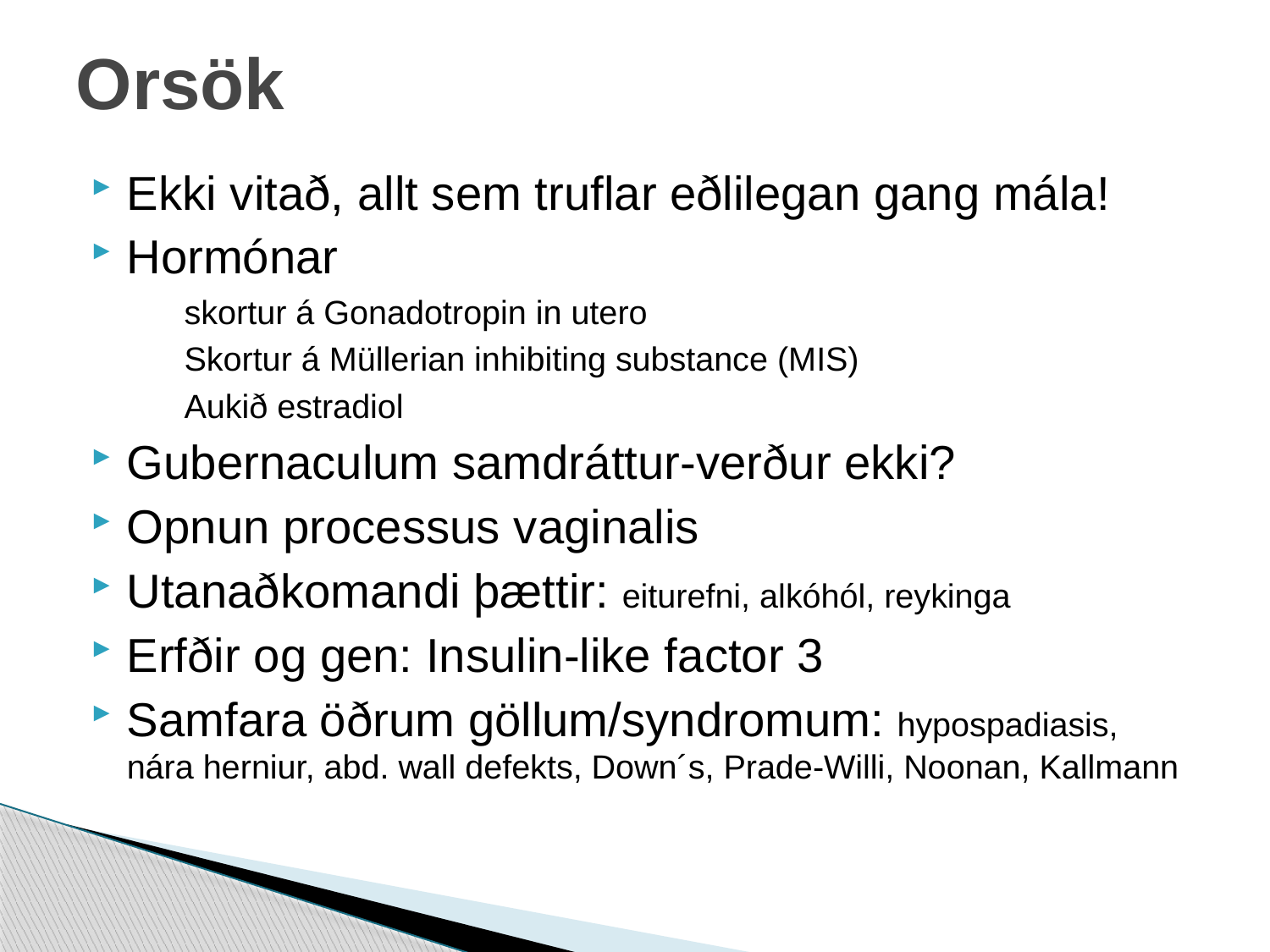

# Orsök
Ekki vitað, allt sem truflar eðlilegan gang mála!
Hormónar
          skortur á Gonadotropin in utero
          Skortur á Müllerian inhibiting substance (MIS)
          Aukið estradiol
Gubernaculum samdráttur-verður ekki?
Opnun processus vaginalis
Utanaðkomandi þættir: eiturefni, alkóhól, reykinga
Erfðir og gen: Insulin-like factor 3
Samfara öðrum göllum/syndromum: hypospadiasis, nára herniur, abd. wall defekts, Down´s, Prade-Willi, Noonan, Kallmann